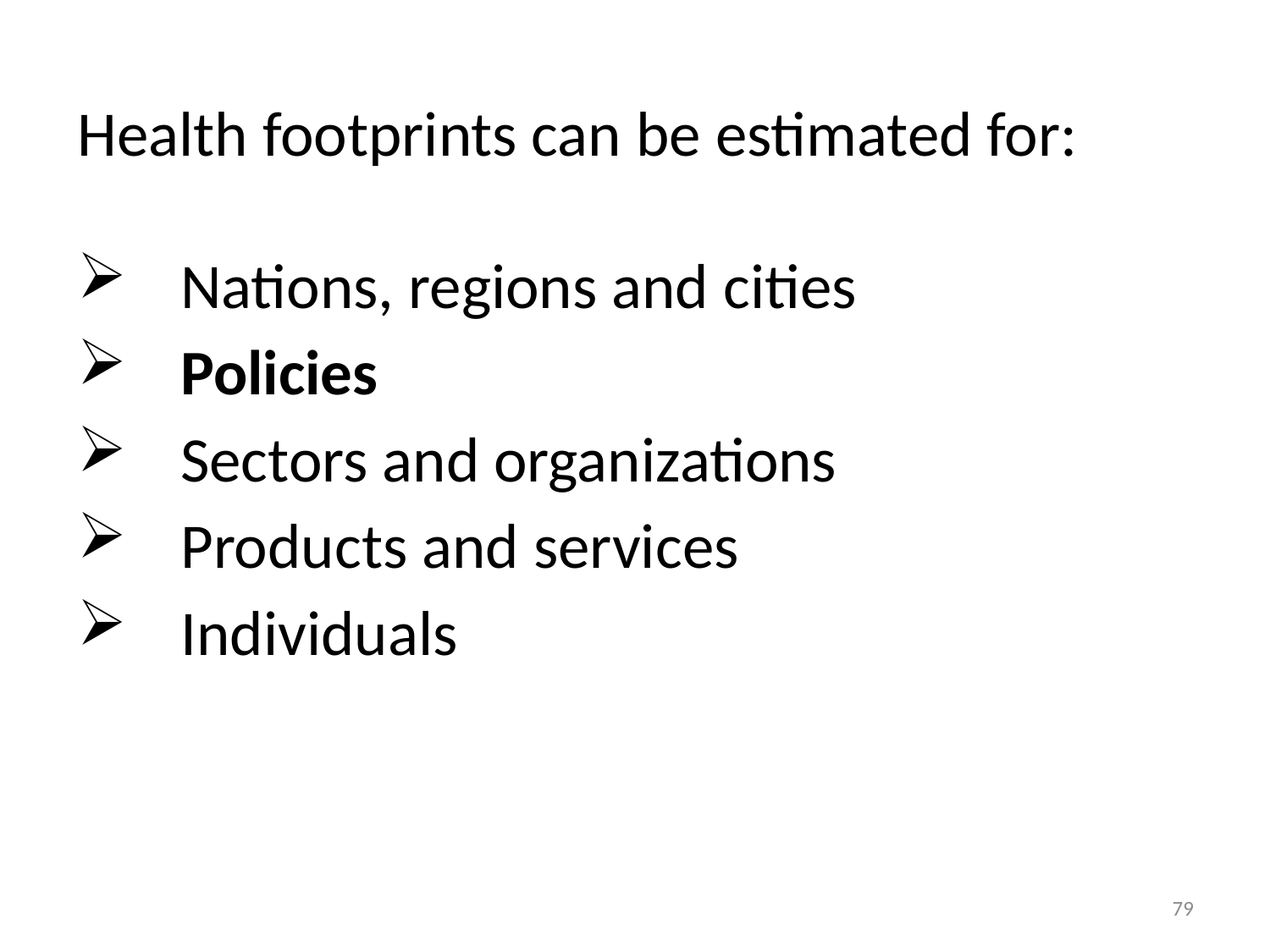

Health footprints can be estimated for:

Nations, regions and cities
Policies
Sectors and organizations
Products and services
Individuals
79